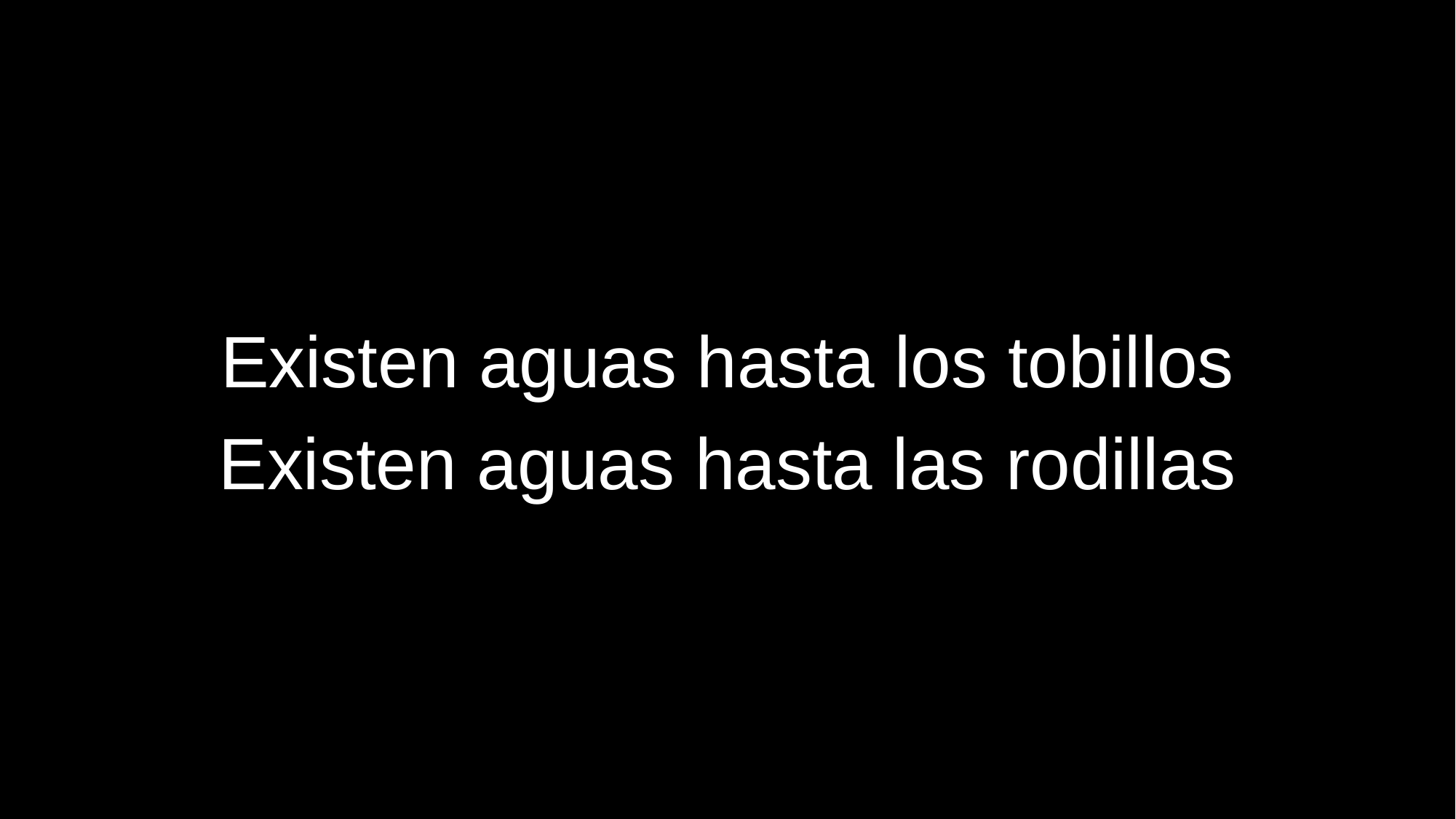

Existen aguas hasta los tobillos
Existen aguas hasta las rodillas